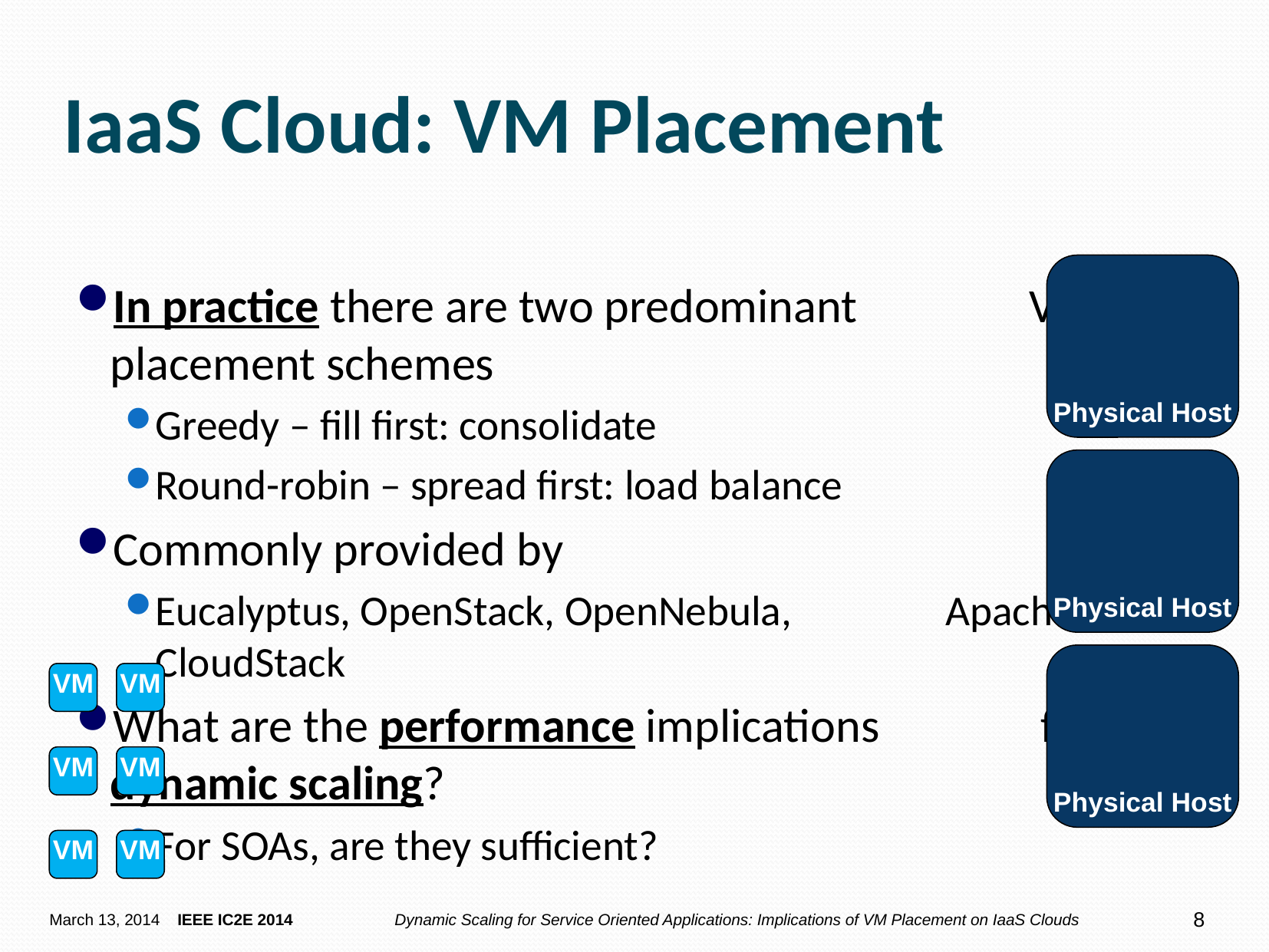

# IaaS Cloud: VM Placement
Physical Host
In practice there are two predominant                VM placement schemes
Greedy – fill first: consolidate
Round-robin – spread first: load balance
Commonly provided by
Eucalyptus, OpenStack, OpenNebula,                Apache CloudStack
What are the performance implications               for dynamic scaling?
For SOAs, are they sufficient?
Physical Host
Physical Host
VM
VM
VM
VM
VM
VM
8